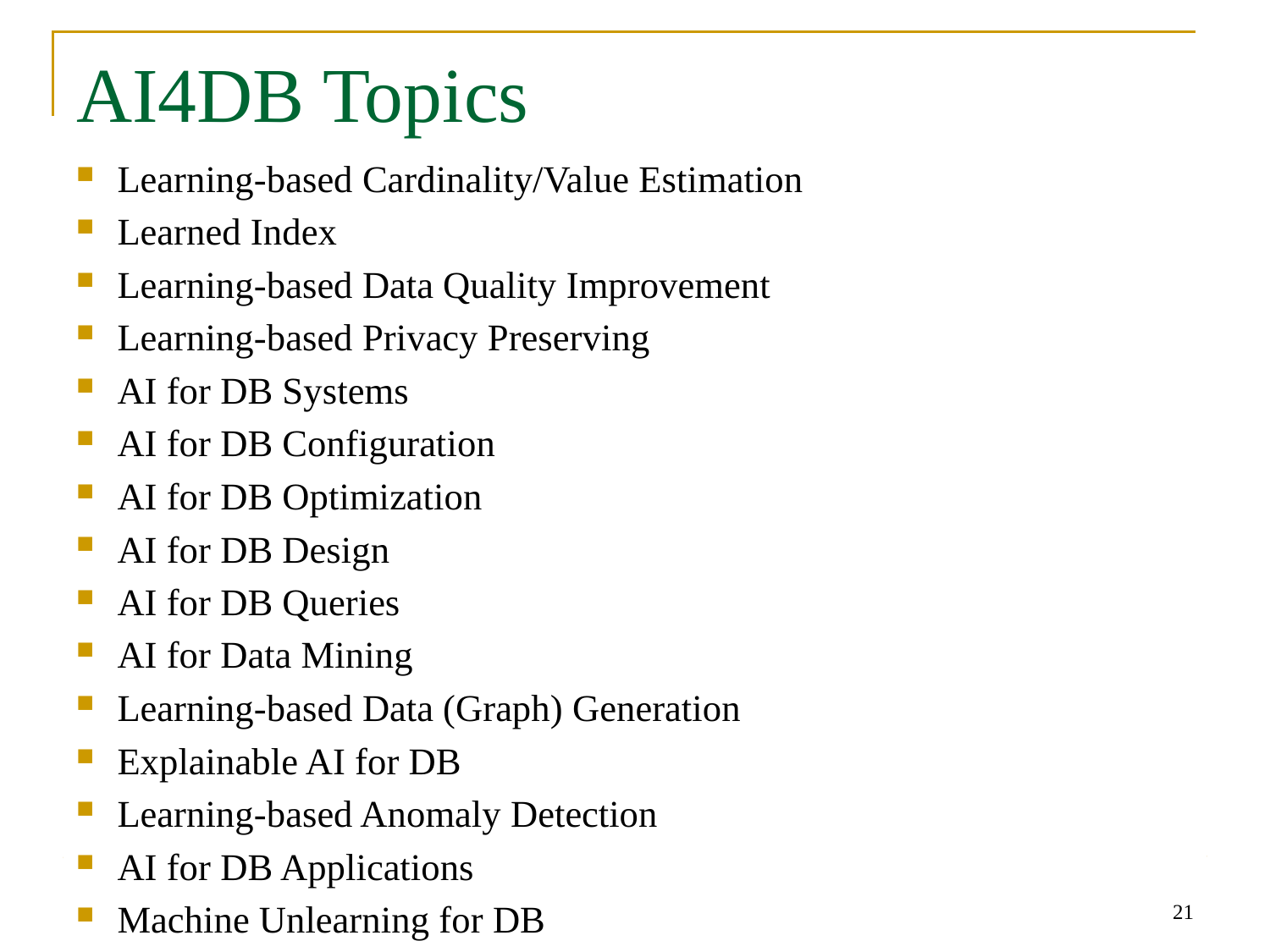

# AI4DB Topics
Learning-based Cardinality/Value Estimation
Learned Index
Learning-based Data Quality Improvement
Learning-based Privacy Preserving
AI for DB Systems
AI for DB Configuration
AI for DB Optimization
AI for DB Design
AI for DB Queries
AI for Data Mining
Learning-based Data (Graph) Generation
Explainable AI for DB
Learning-based Anomaly Detection
AI for DB Applications
Machine Unlearning for DB

21